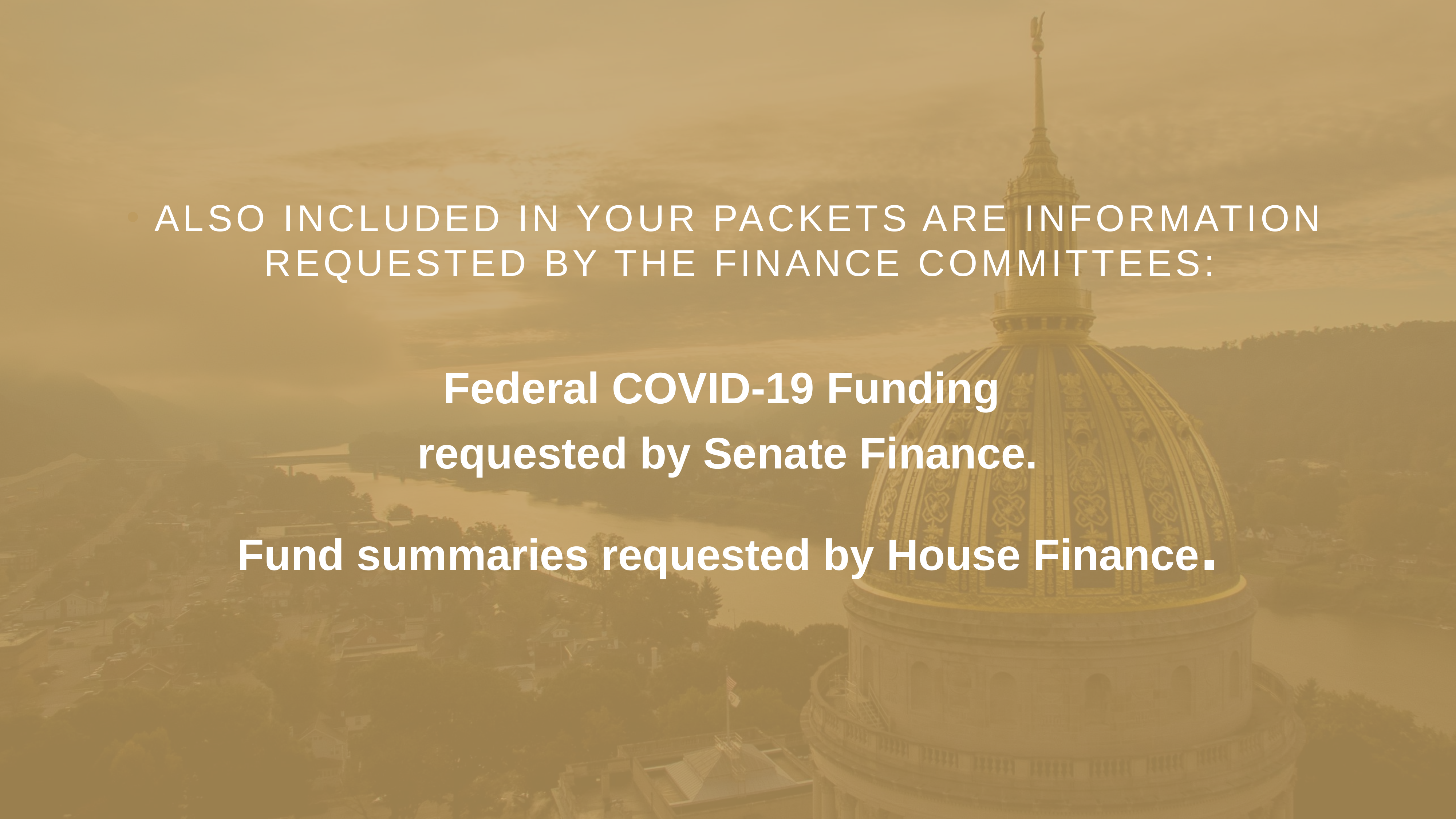

Also included in your packets are information
requested by the Finance Committees:
Federal COVID-19 Funding
requested by Senate Finance.
Fund summaries requested by House Finance.